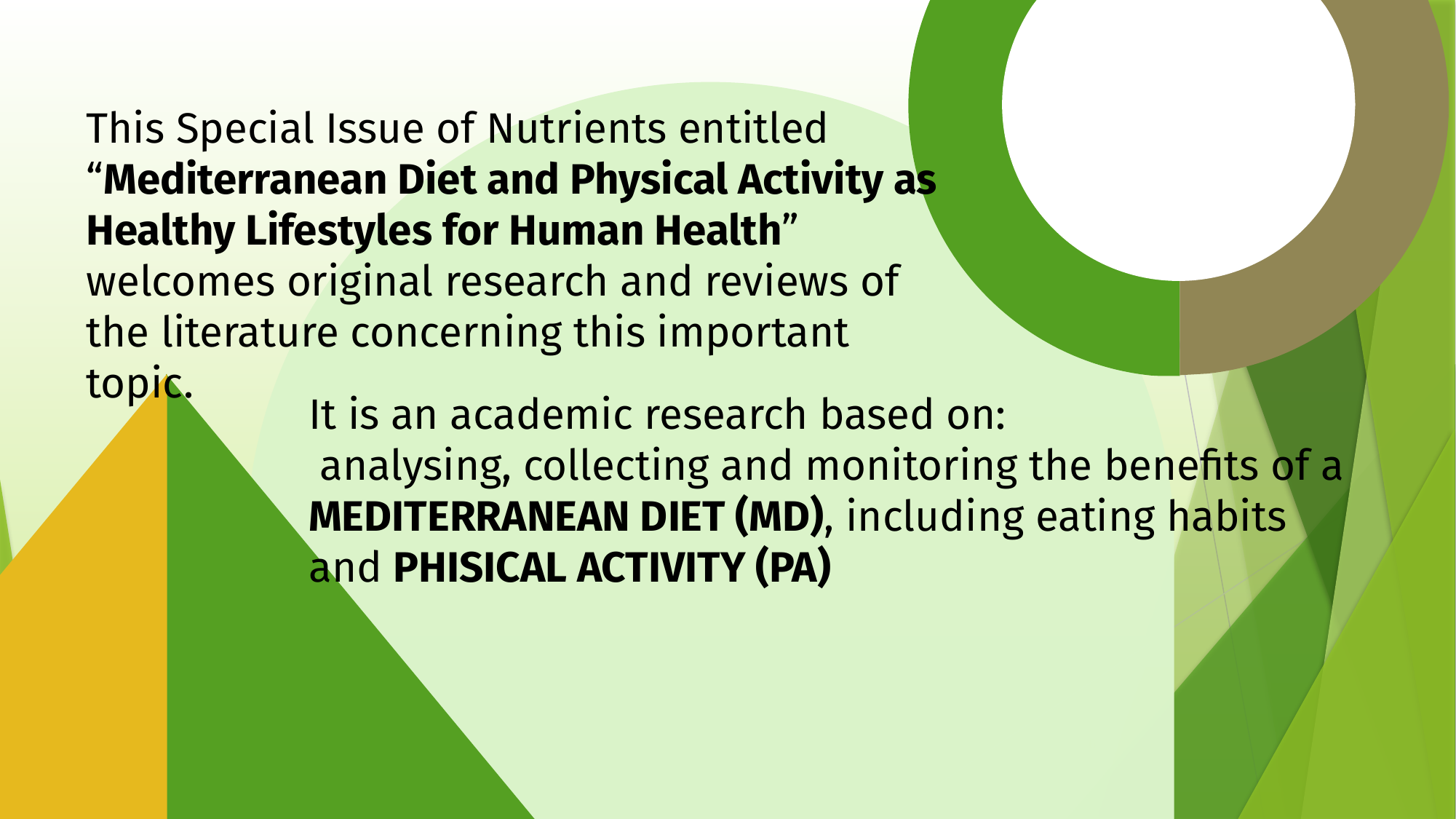

# This Special Issue of Nutrients entitled “Mediterranean Diet and Physical Activity as Healthy Lifestyles for Human Health” welcomes original research and reviews of the literature concerning this important topic.
It is an academic research based on:
 analysing, collecting and monitoring the benefits of a MEDITERRANEAN DIET (MD), including eating habits and PHISICAL ACTIVITY (PA)
6